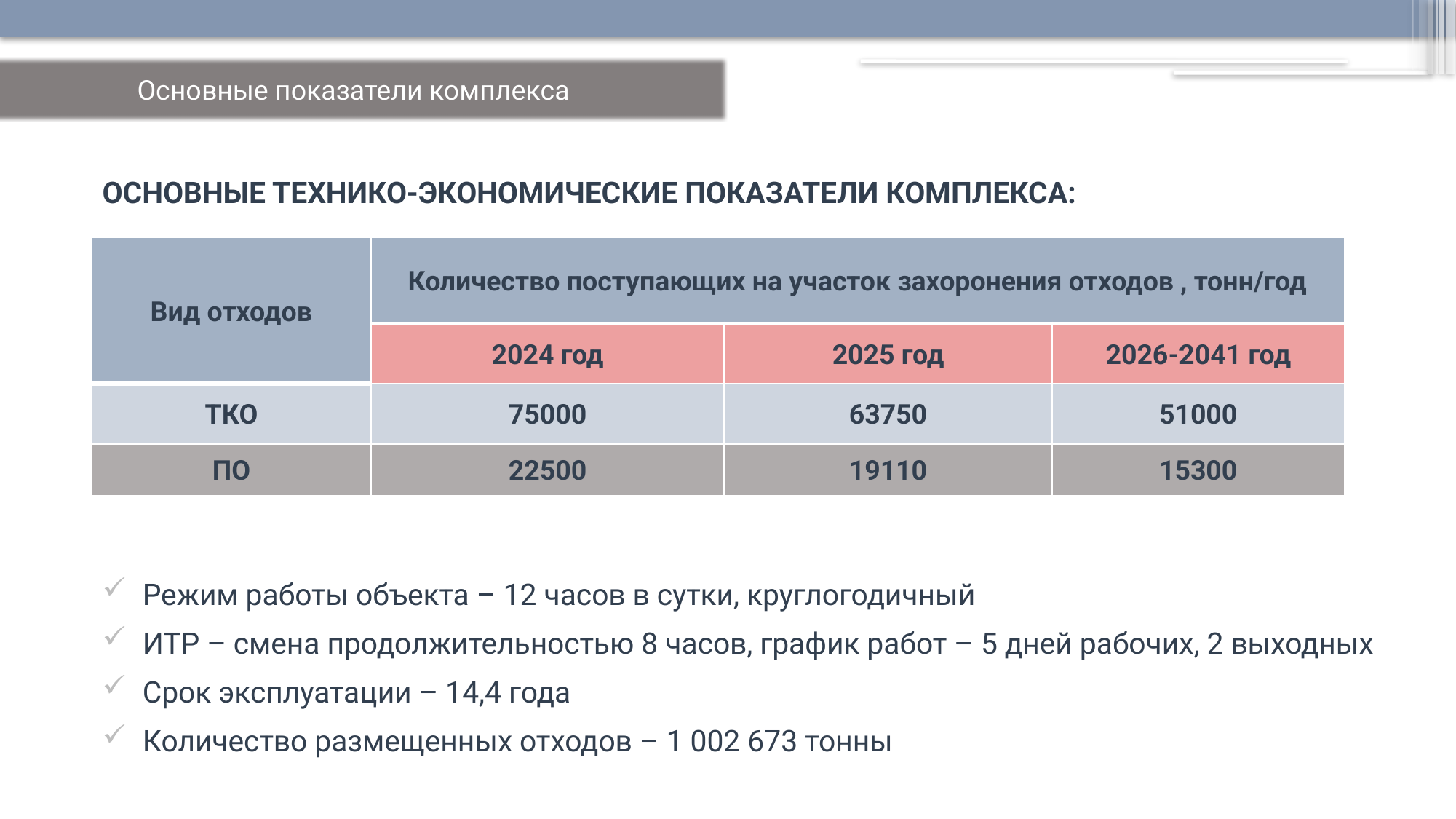

Основные показатели комплекса
ОСНОВНЫЕ ТЕХНИКО-ЭКОНОМИЧЕСКИЕ ПОКАЗАТЕЛИ КОМПЛЕКСА:

Режим работы объекта – 12 часов в сутки, круглогодичный
ИТР – смена продолжительностью 8 часов, график работ – 5 дней рабочих, 2 выходных
Срок эксплуатации – 14,4 года
Количество размещенных отходов – 1 002 673 тонны

| Вид отходов | Количество поступающих на участок захоронения отходов , тонн/год |  |  |
| --- | --- | --- | --- |
|  | 2024 год | 2025 год | 2026-2041 год |
| ТКО | 75000 | 63750 | 51000 |
| ПО | 22500 | 19110 | 15300 |